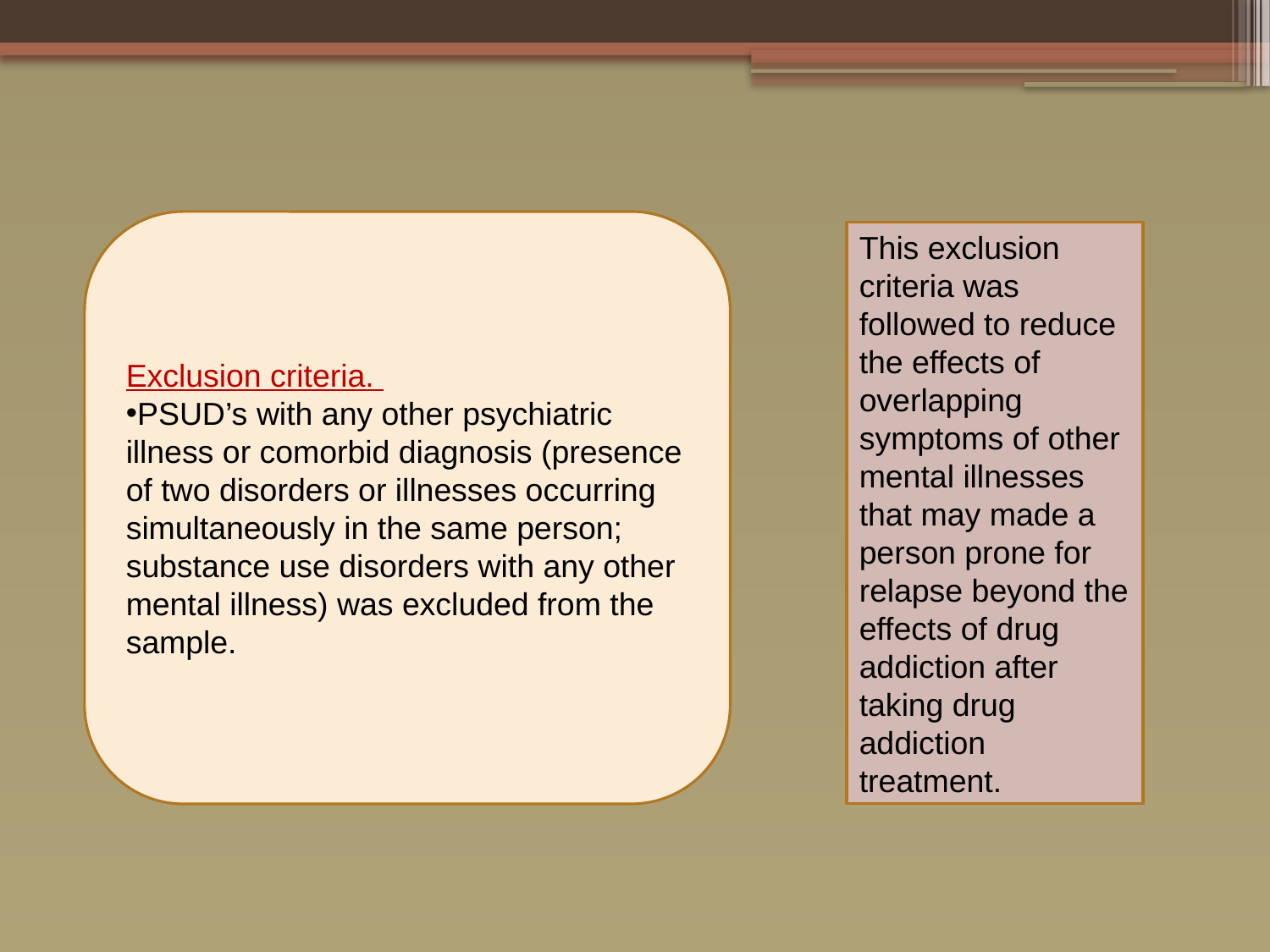

Exclusion criteria.
PSUD’s with any other psychiatric illness or comorbid diagnosis (presence of two disorders or illnesses occurring simultaneously in the same person; substance use disorders with any other mental illness) was excluded from the sample.
This exclusion criteria was followed to reduce the effects of overlapping symptoms of other mental illnesses that may made a person prone for relapse beyond the effects of drug addiction after taking drug addiction treatment.